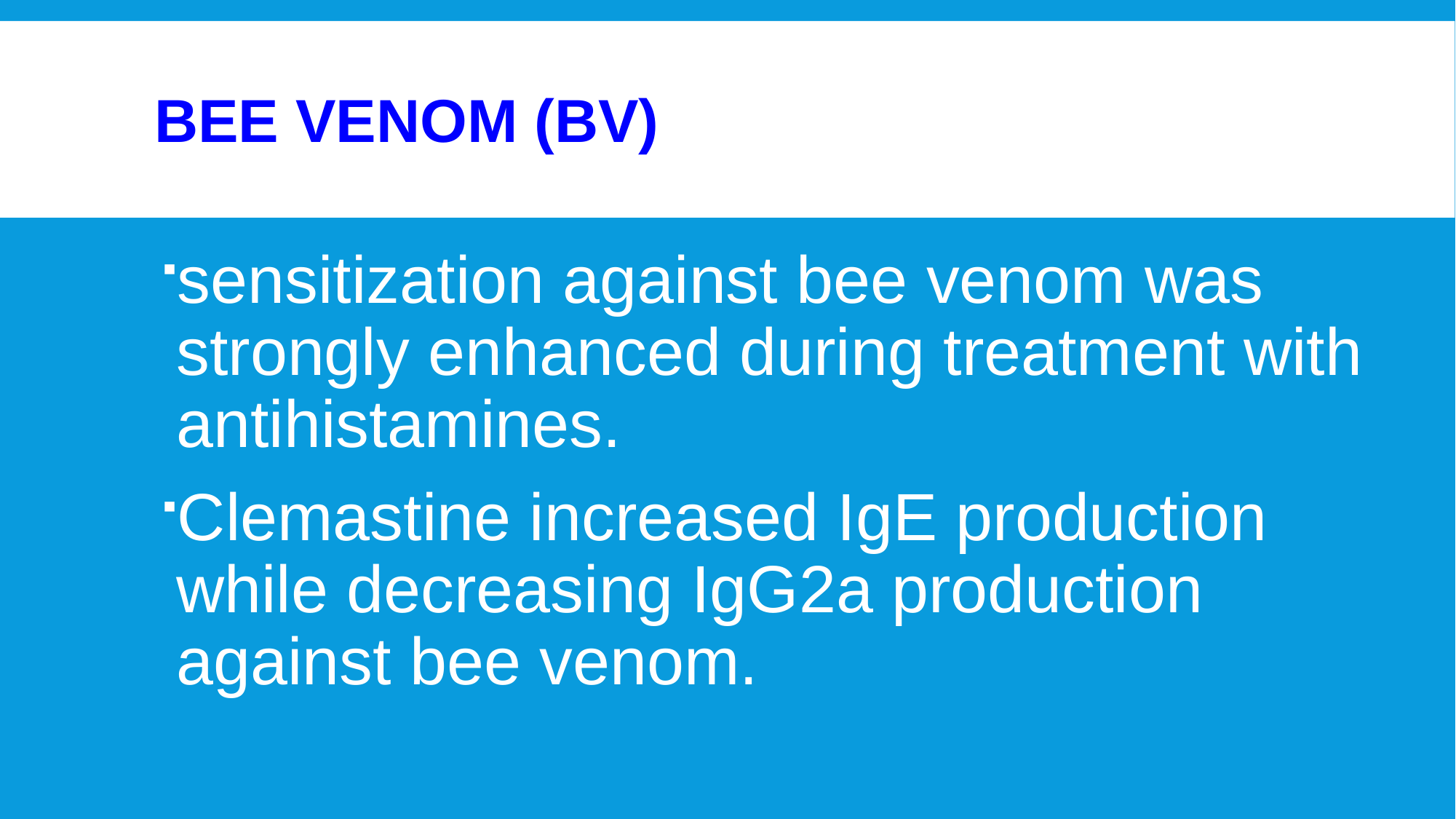

# Bee venom (BV)
sensitization against bee venom was strongly enhanced during treatment with antihistamines.
Clemastine increased IgE production while decreasing IgG2a production against bee venom.